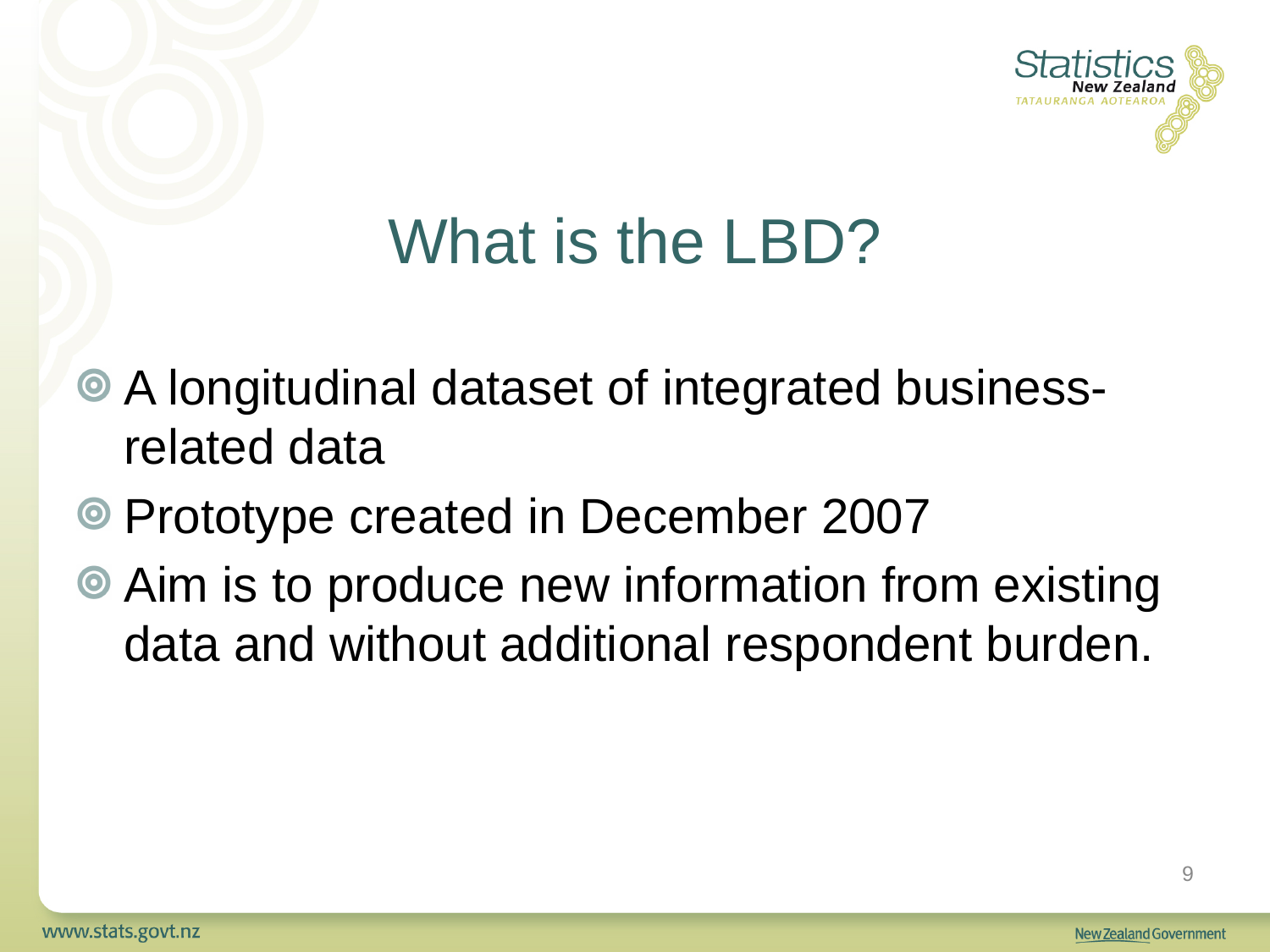

# What is the LBD?
A longitudinal dataset of integrated business-related data
Prototype created in December 2007
Aim is to produce new information from existing data and without additional respondent burden.

9